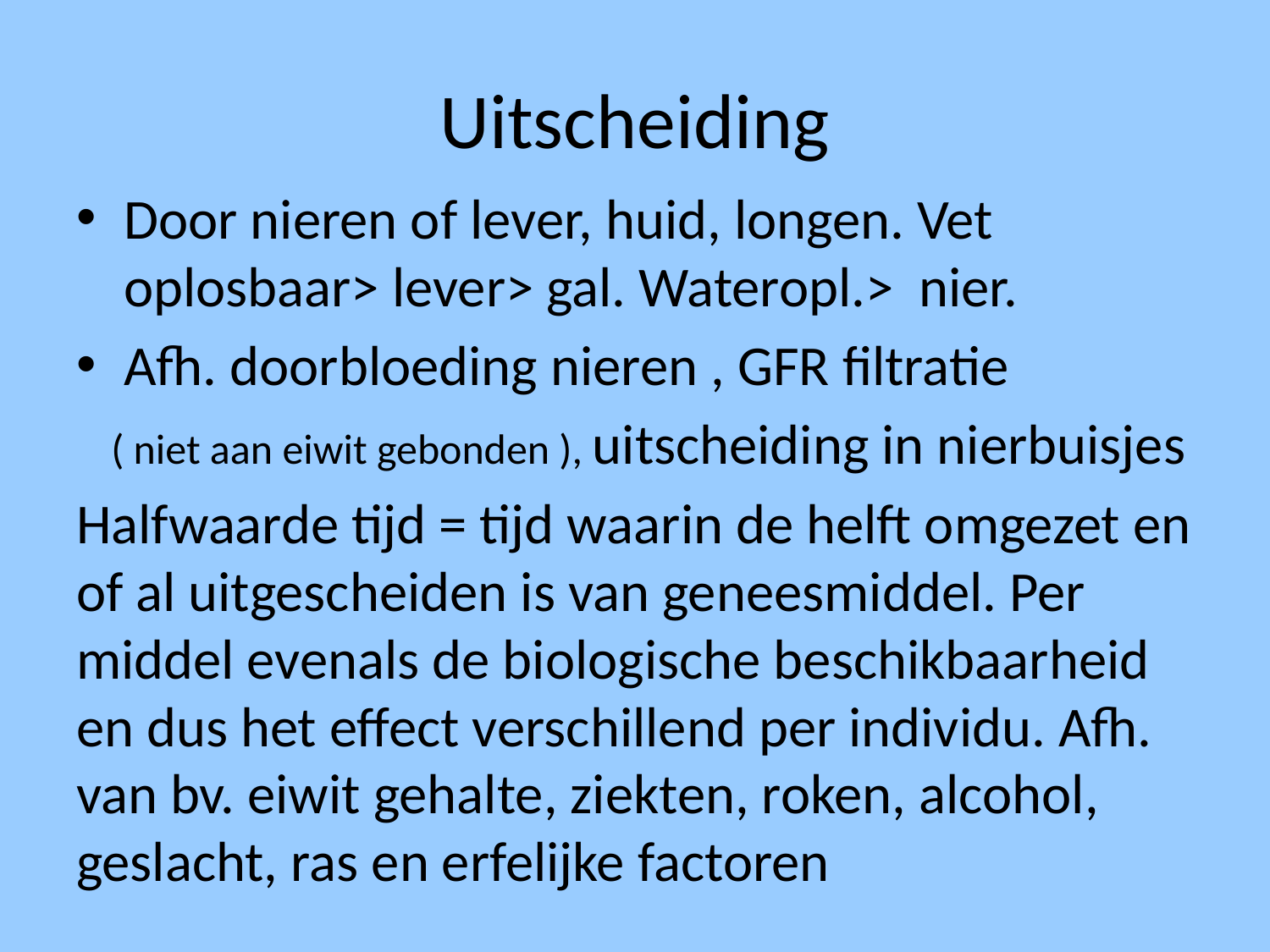

# Uitscheiding
Door nieren of lever, huid, longen. Vet oplosbaar> lever> gal. Wateropl.>  nier.
Afh. doorbloeding nieren , GFR filtratie
   ( niet aan eiwit gebonden ), uitscheiding in nierbuisjes
Halfwaarde tijd = tijd waarin de helft omgezet en of al uitgescheiden is van geneesmiddel. Per middel evenals de biologische beschikbaarheid en dus het effect verschillend per individu. Afh. van bv. eiwit gehalte, ziekten, roken, alcohol, geslacht, ras en erfelijke factoren